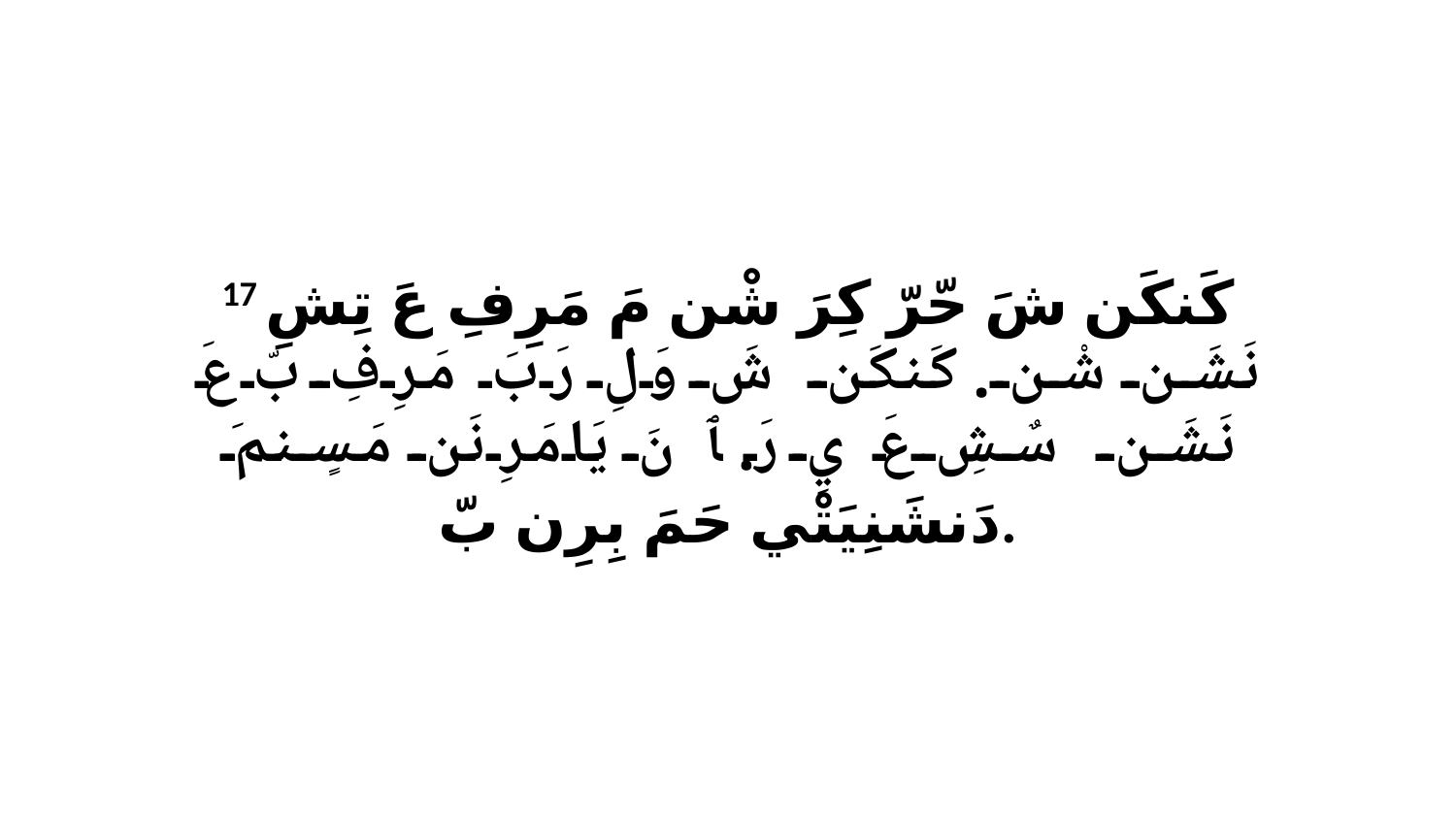

17 كَنكَن شَ حّرّ كِرَ شْن مَ مَرِفِ عَ تِشِ نَشَن شْن. كَنكَن شَ وَلِ رَبَ مَرِفِ بّ عَ نَشَن سٌشِ عَ يِ رَ. ﭑ نَ يَامَرِ نَن مَسٍنمَ دَنشَنِيَتْي حَمَ بِرِن بّ.